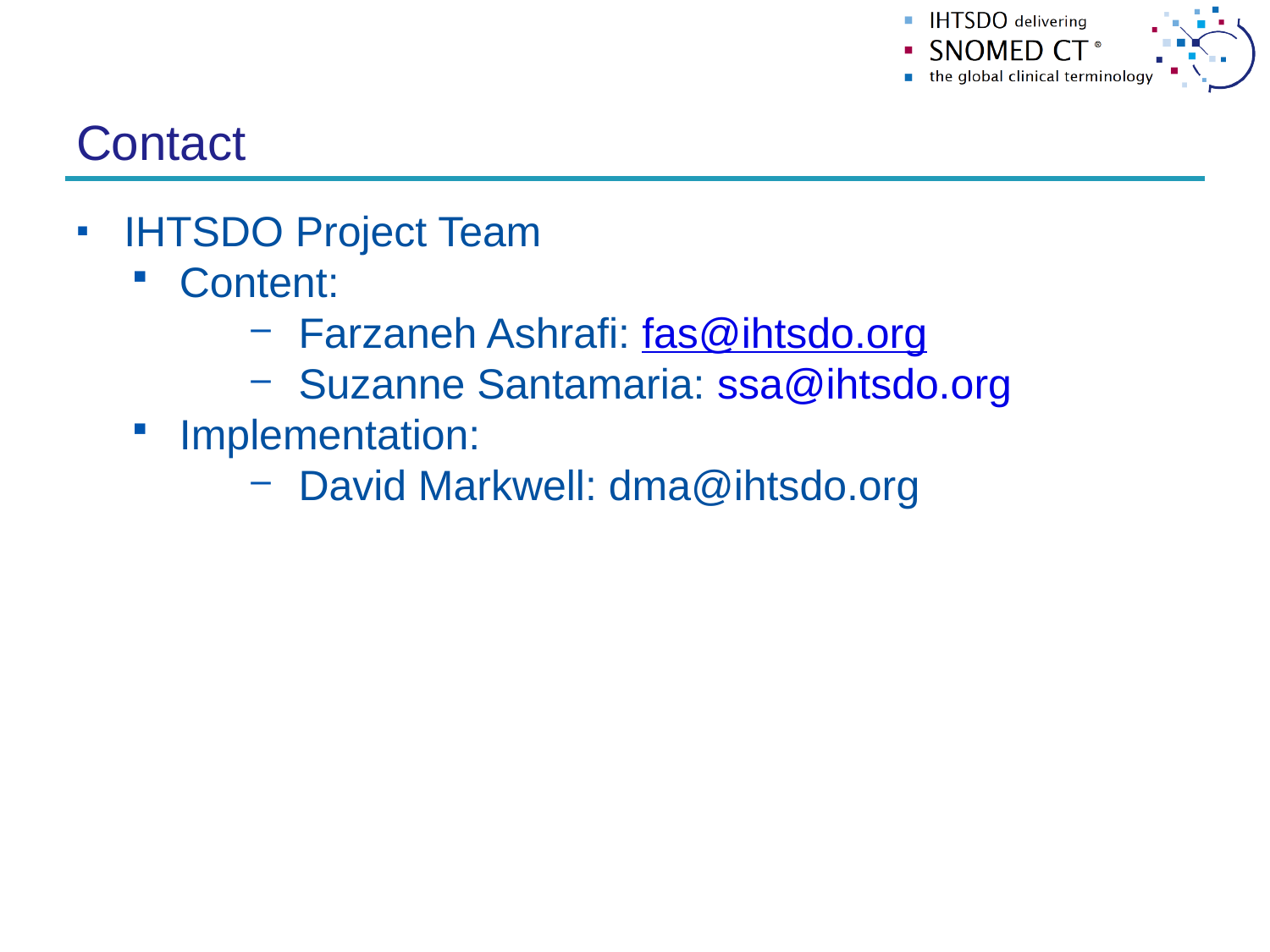

# Contact
IHTSDO Project Team
Content:
Farzaneh Ashrafi: fas@ihtsdo.org
Suzanne Santamaria: ssa@ihtsdo.org
Implementation:
David Markwell: dma@ihtsdo.org